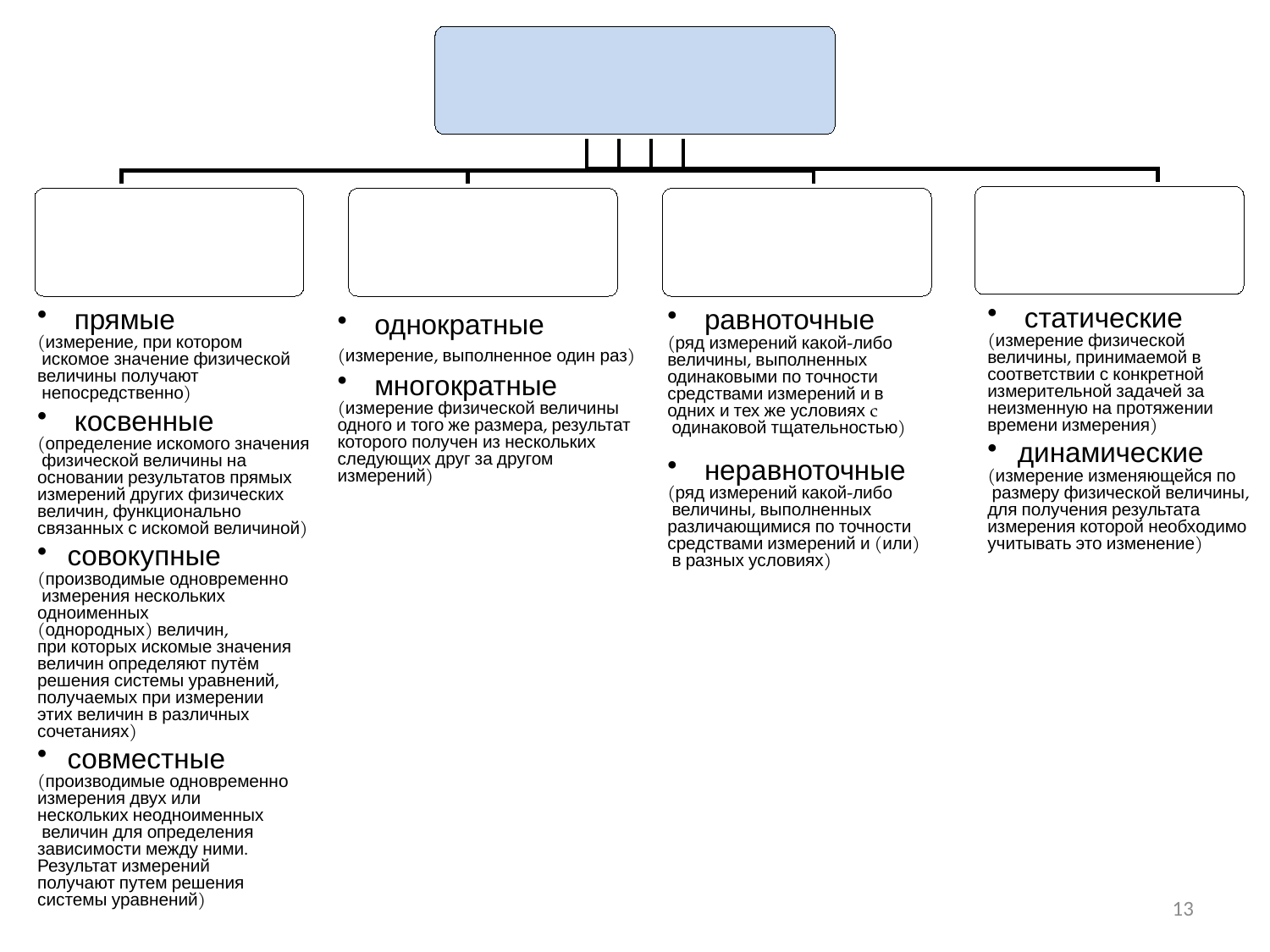

статические
(измерение физической
величины, принимаемой в
соответствии с конкретной
измерительной задачей за
неизменную на протяжении
времени измерения)
динамические
(измерение изменяющейся по
 размеру физической величины,
для получения результата
измерения которой необходимо
учитывать это изменение)
 равноточные
(ряд измерений какой-либо
величины, выполненных
одинаковыми по точности
средствами измерений и в
одних и тех же условиях c
 одинаковой тщательностью)

 неравноточные
(ряд измерений какой-либо
 величины, выполненных
различающимися по точности
средствами измерений и (или)
 в разных условиях)
 однократные
(измерение, выполненное один раз)
 многократные
(измерение физической величины
одного и того же размера, результат
которого получен из нескольких
следующих друг за другом
измерений)
 прямые
(измерение, при котором
 искомое значение физической
величины получают
 непосредственно)
 косвенные
(определение искомого значения
 физической величины на
основании результатов прямых
измерений других физических
величин, функционально
связанных с искомой величиной)
совокупные
(производимые одновременно
 измерения нескольких
одноименных
(однородных) величин,
при которых искомые значения
величин определяют путём
решения системы уравнений,
получаемых при измерении
этих величин в различных
сочетаниях)
совместные
(производимые одновременно
измерения двух или
нескольких неодноименных
 величин для определения
зависимости между ними.
Результат измерений
получают путем решения
системы уравнений)

13